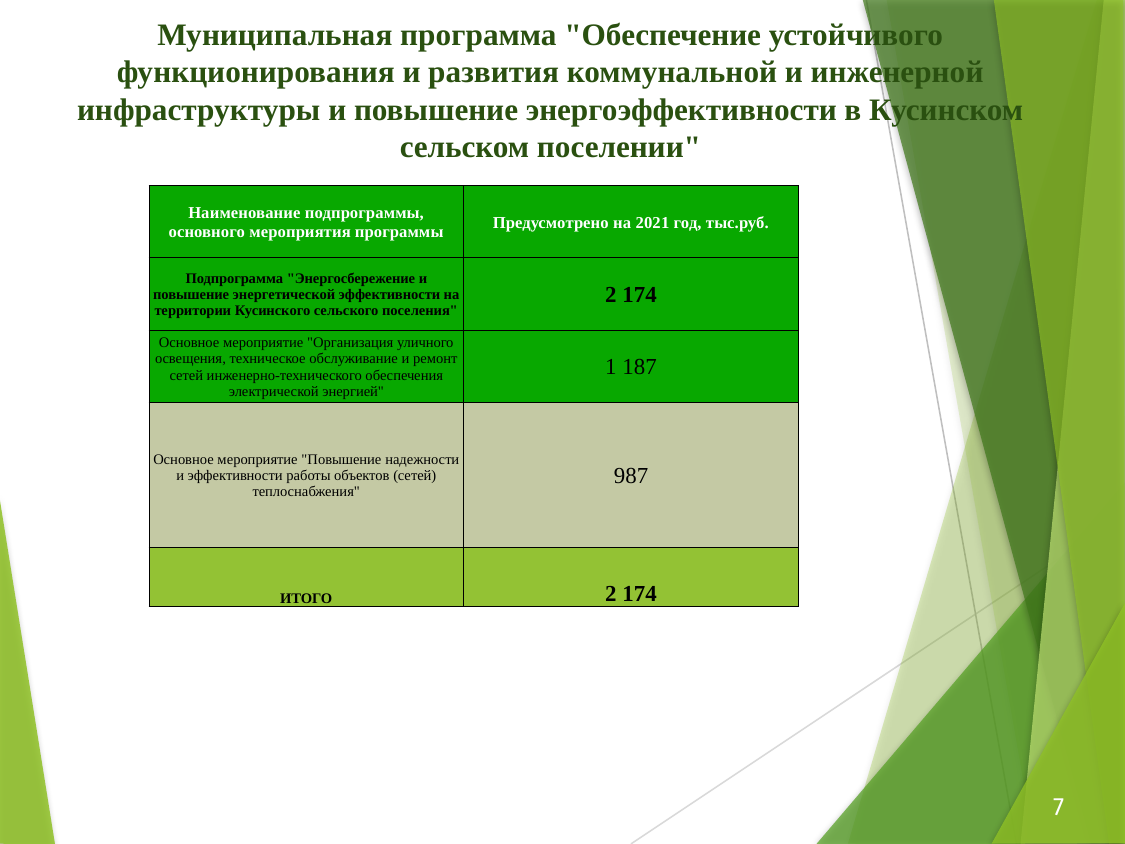

Муниципальная программа "Обеспечение устойчивого функционирования и развития коммунальной и инженерной инфраструктуры и повышение энергоэффективности в Кусинском сельском поселении"
| Наименование подпрограммы, основного мероприятия программы | Предусмотрено на 2021 год, тыс.руб. |
| --- | --- |
| Подпрограмма "Энергосбережение и повышение энергетической эффективности на территории Кусинского сельского поселения" | 2 174 |
| Основное мероприятие "Организация уличного освещения, техническое обслуживание и ремонт сетей инженерно-технического обеспечения электрической энергией" | 1 187 |
| Основное мероприятие "Повышение надежности и эффективности работы объектов (сетей) теплоснабжения" | 987 |
| ИТОГО | 2 174 |
7